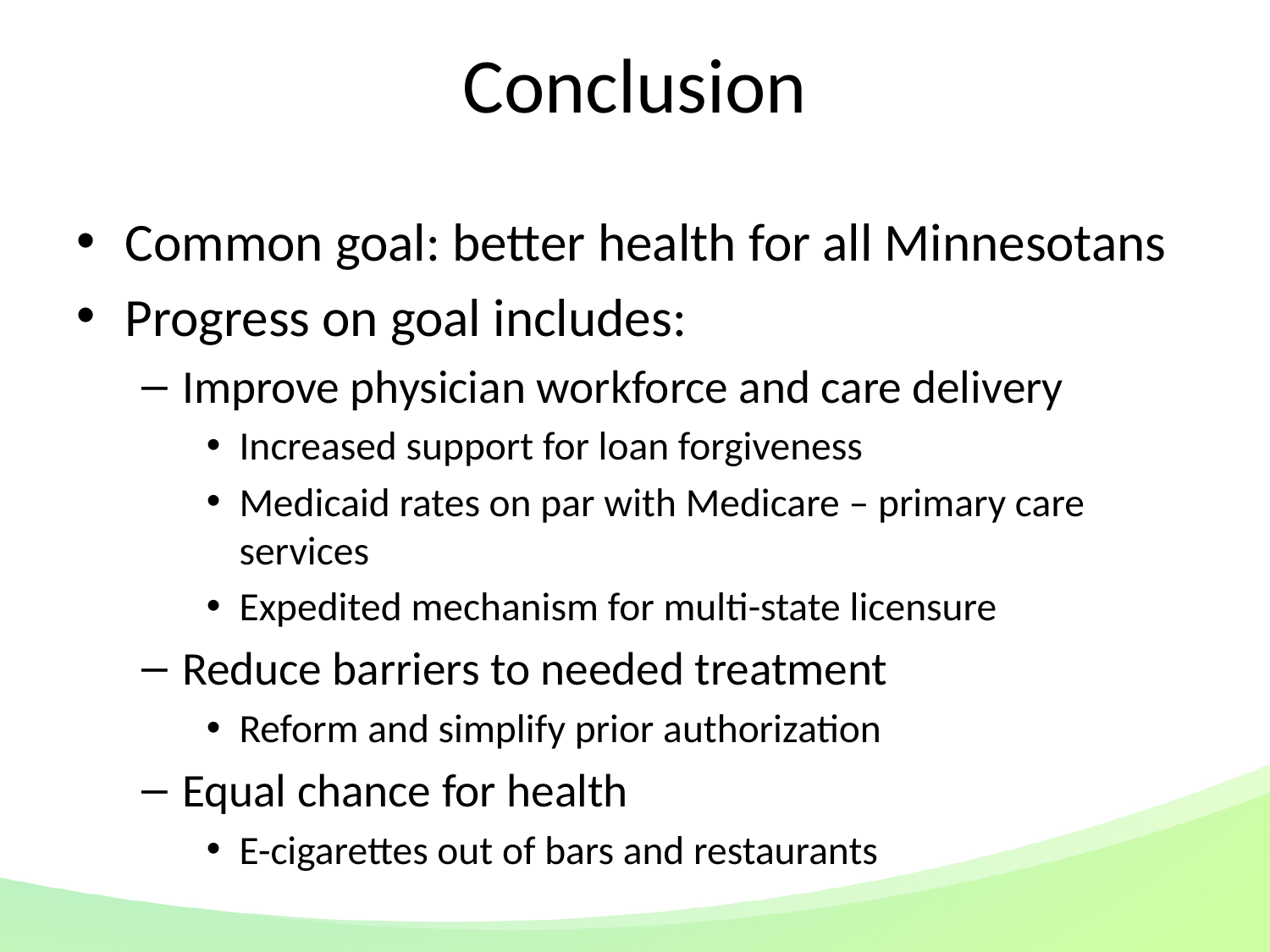

# Conclusion
Common goal: better health for all Minnesotans
Progress on goal includes:
Improve physician workforce and care delivery
Increased support for loan forgiveness
Medicaid rates on par with Medicare – primary care services
Expedited mechanism for multi-state licensure
Reduce barriers to needed treatment
Reform and simplify prior authorization
Equal chance for health
E-cigarettes out of bars and restaurants